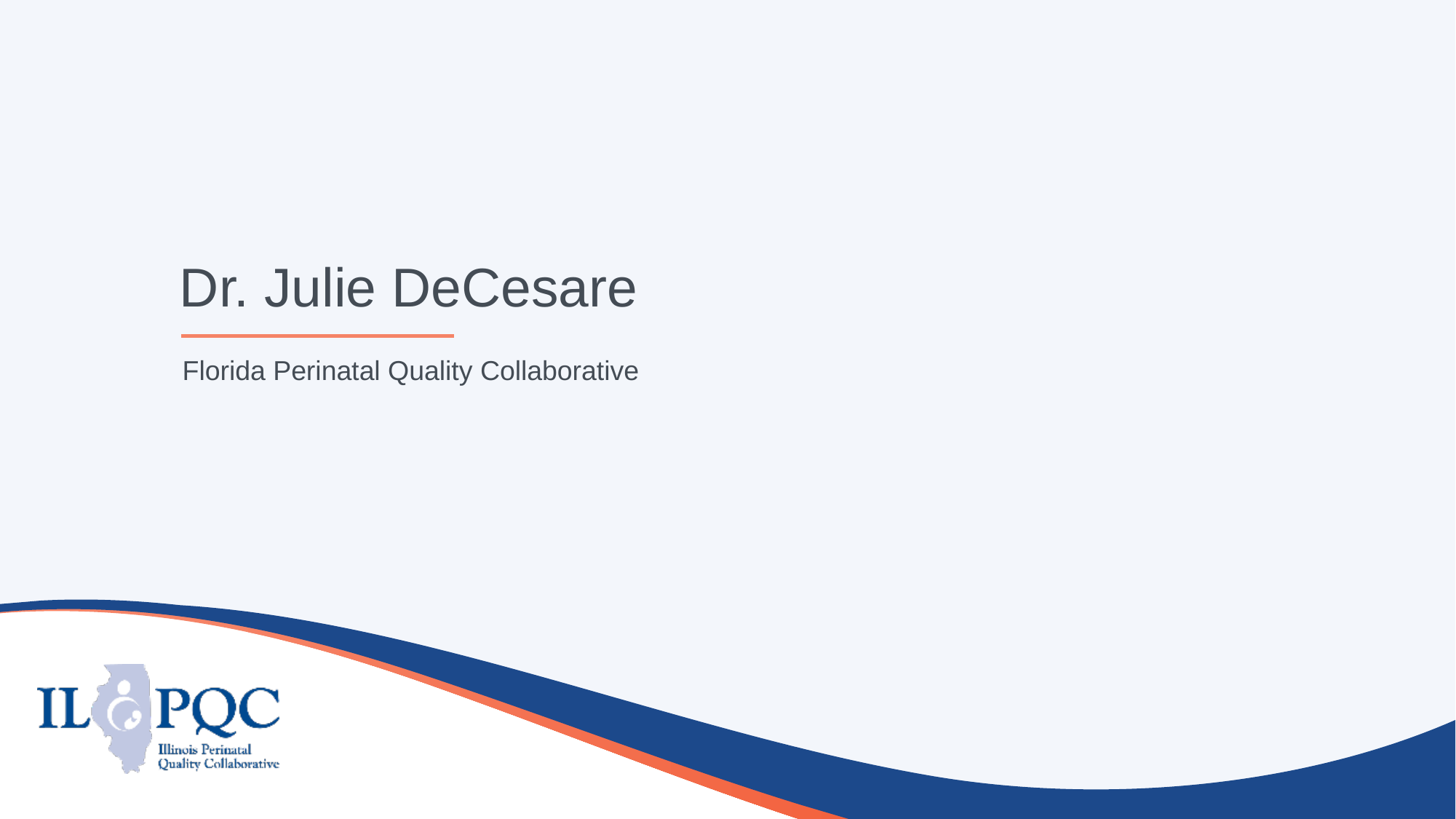

# Dr. Julie DeCesare
Florida Perinatal Quality Collaborative